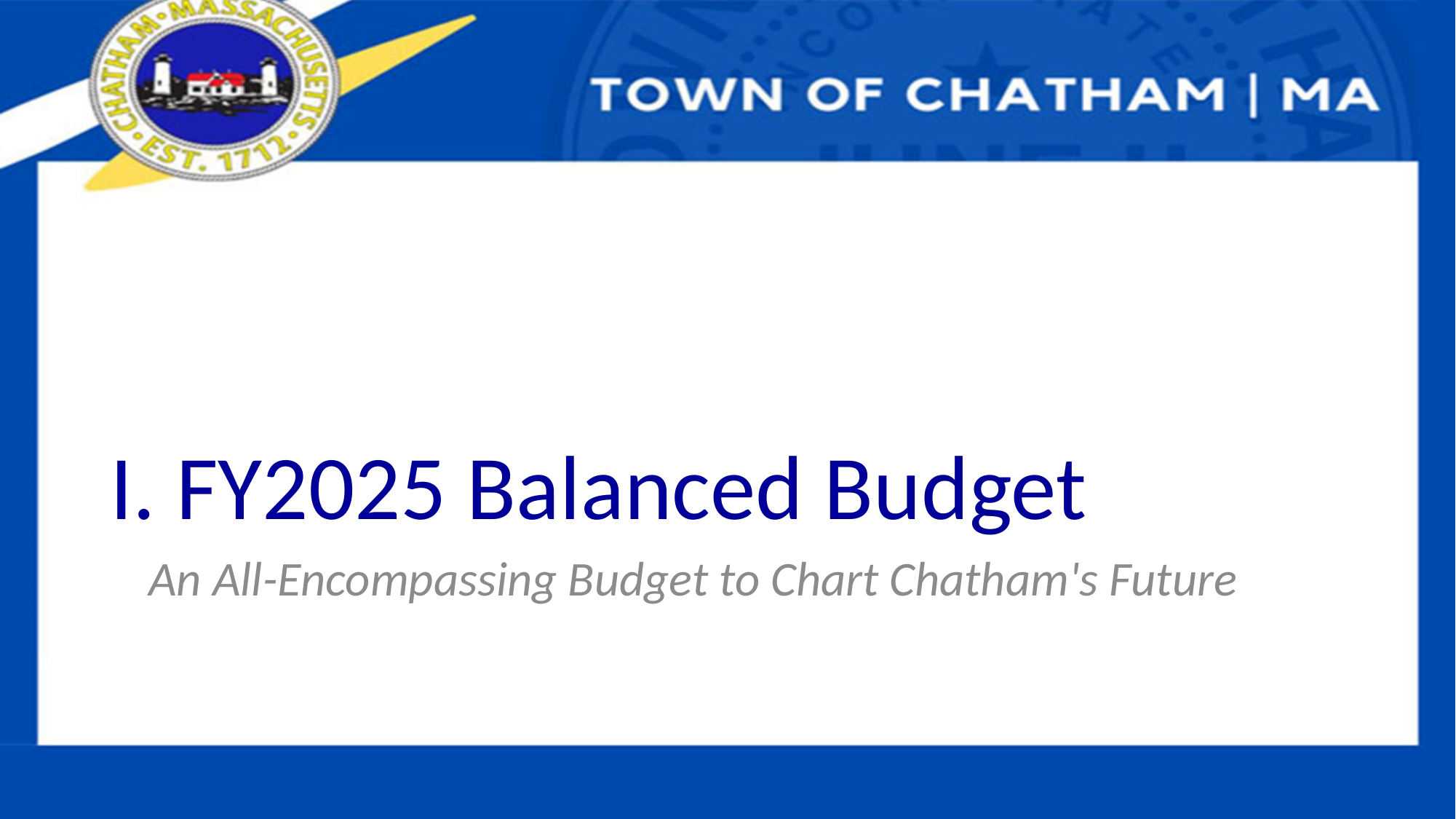

# I. FY2025 Balanced Budget
    An All-Encompassing Budget to Chart Chatham's Future